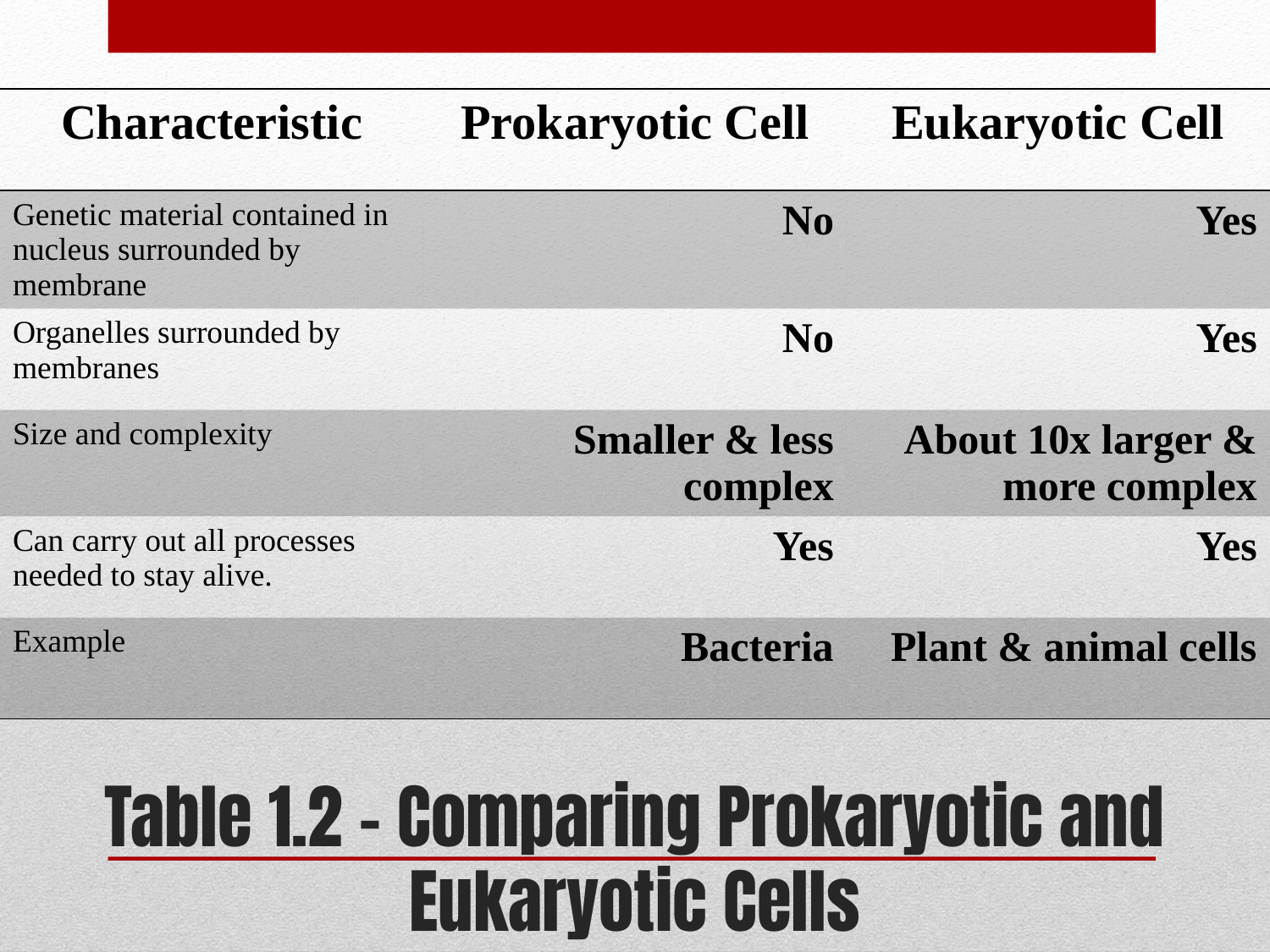

| Characteristic | Prokaryotic Cell | Eukaryotic Cell |
| --- | --- | --- |
| Genetic material contained in nucleus surrounded by membrane | No | Yes |
| Organelles surrounded by membranes | No | Yes |
| Size and complexity | Smaller & less complex | About 10x larger & more complex |
| Can carry out all processes needed to stay alive. | Yes | Yes |
| Example | Bacteria | Plant & animal cells |
# Table 1.2 – Comparing Prokaryotic and Eukaryotic Cells